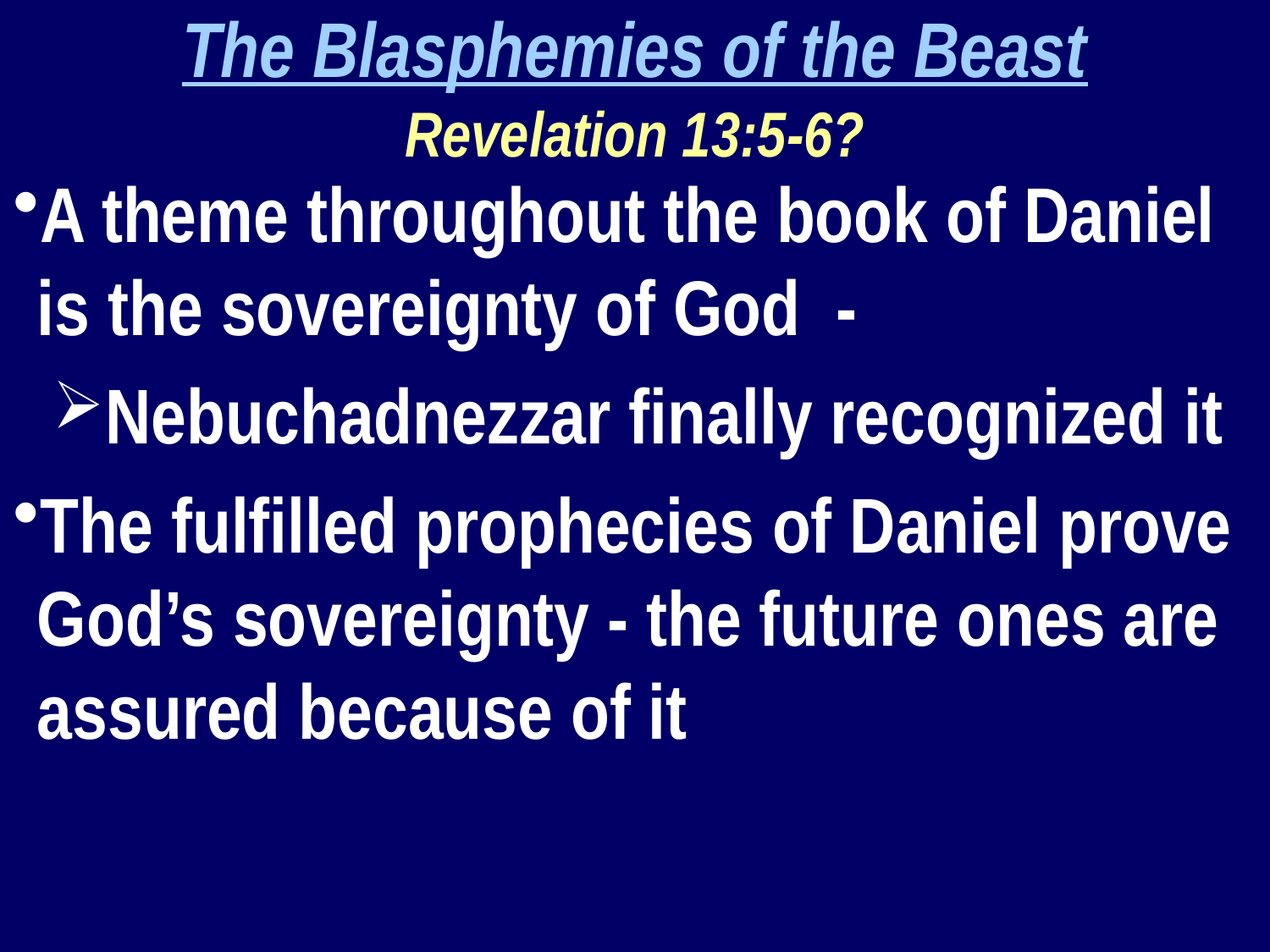

The Blasphemies of the Beast
Revelation 13:5-6?
A theme throughout the book of Daniel is the sovereignty of God  -
Nebuchadnezzar finally recognized it
The fulfilled prophecies of Daniel prove God’s sovereignty - the future ones are assured because of it